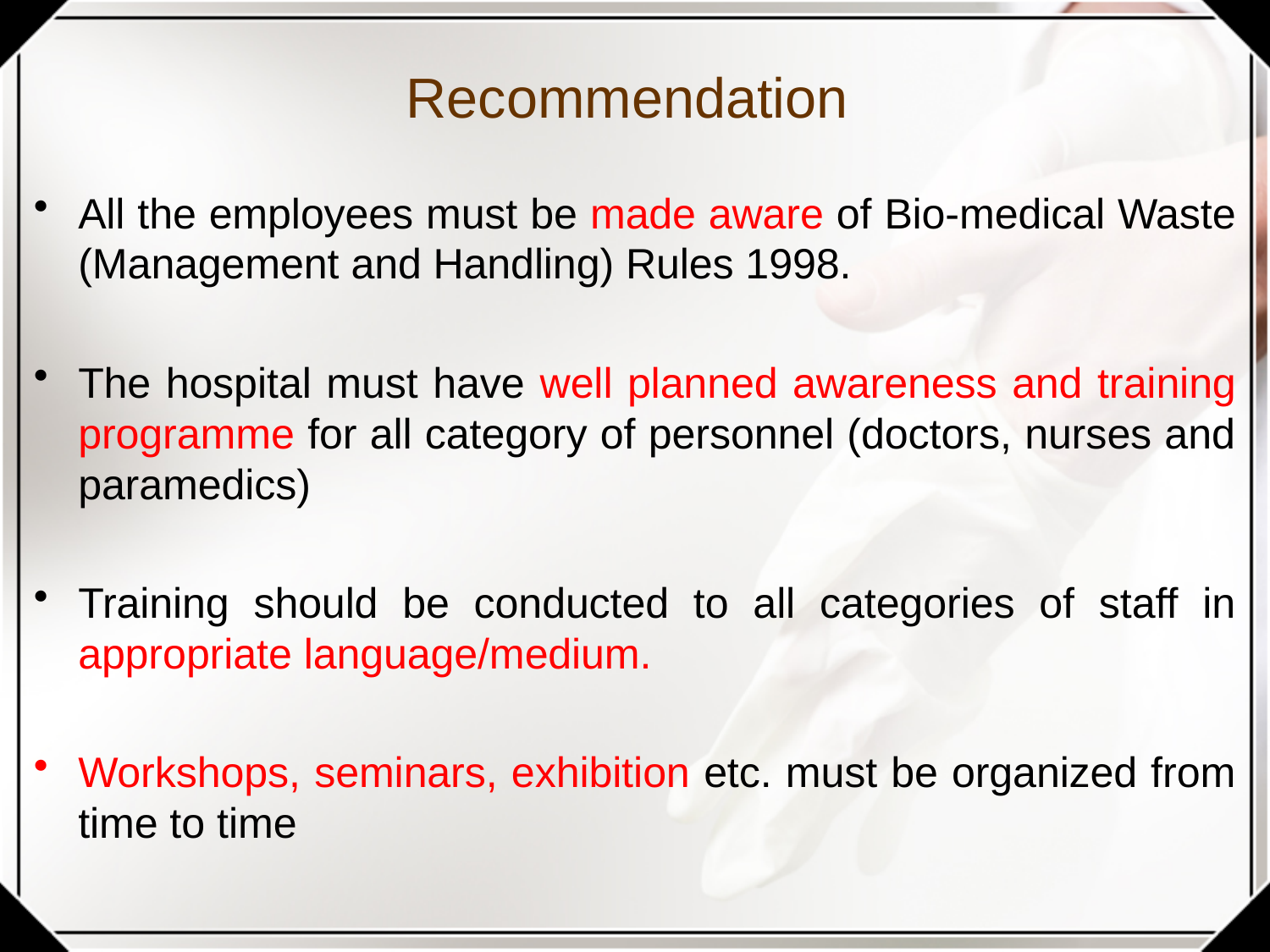

# Recommendation
All the employees must be made aware of Bio-medical Waste (Management and Handling) Rules 1998.

The hospital must have well planned awareness and training programme for all category of personnel (doctors, nurses and paramedics)

Training should be conducted to all categories of staff in appropriate language/medium.

Workshops, seminars, exhibition etc. must be organized from time to time